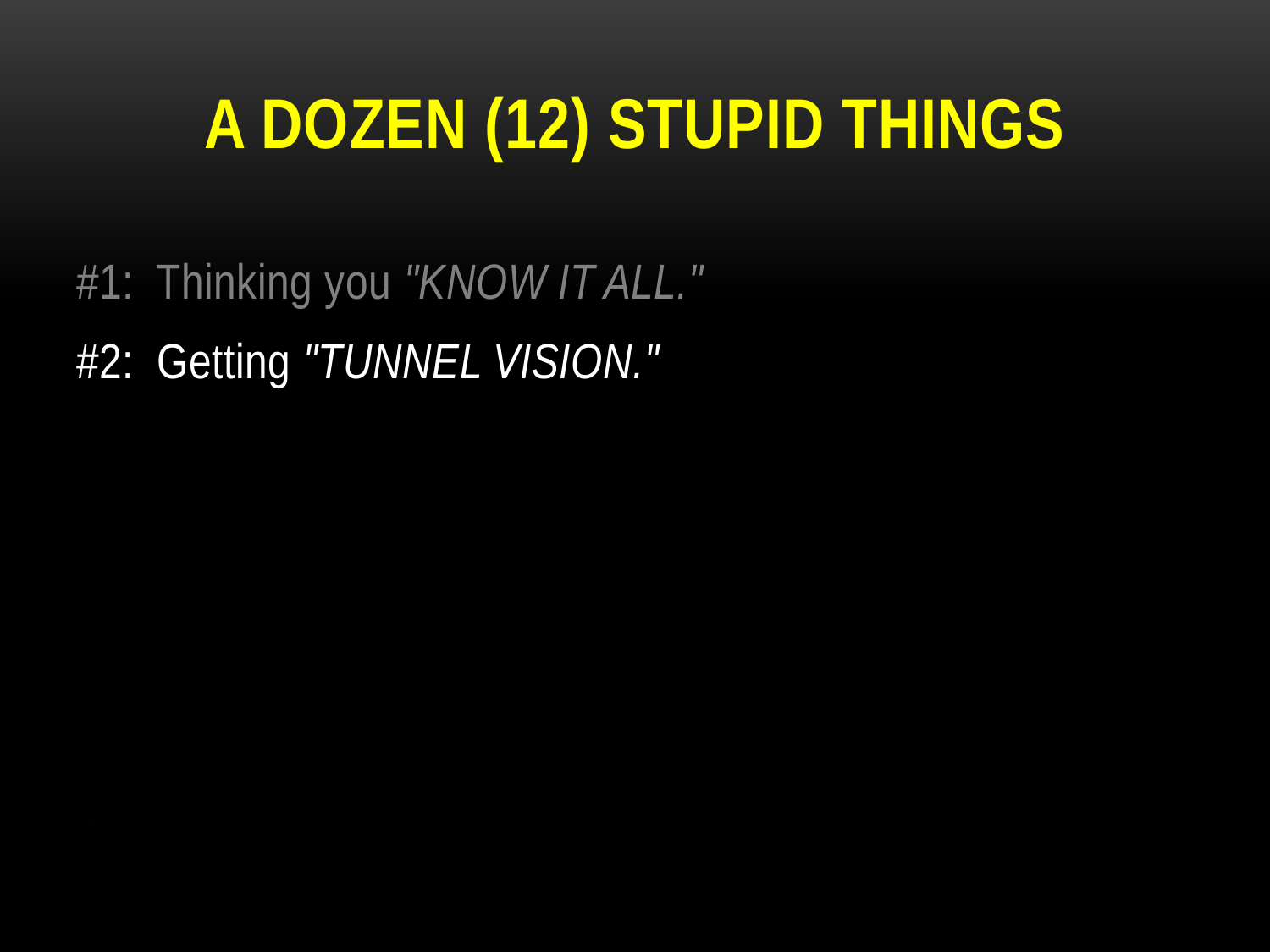

# A DOZEN (12) STUPID Things
#1:  Thinking you "KNOW IT ALL."
#2:  Getting "TUNNEL VISION."